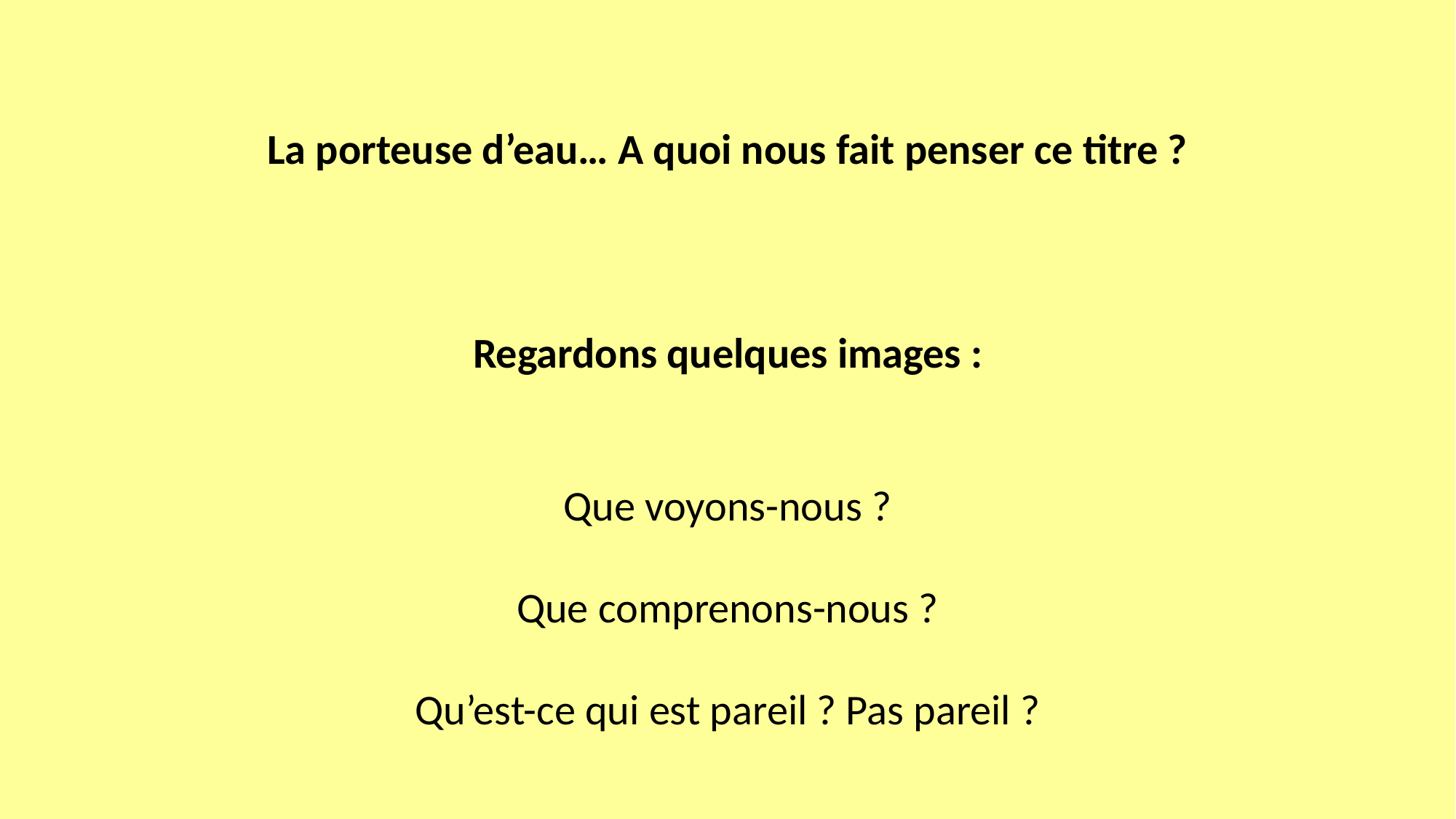

La porteuse d’eau… A quoi nous fait penser ce titre ?

Regardons quelques images :

Que voyons-nous ?

Que comprenons-nous ?

Qu’est-ce qui est pareil ? Pas pareil ?